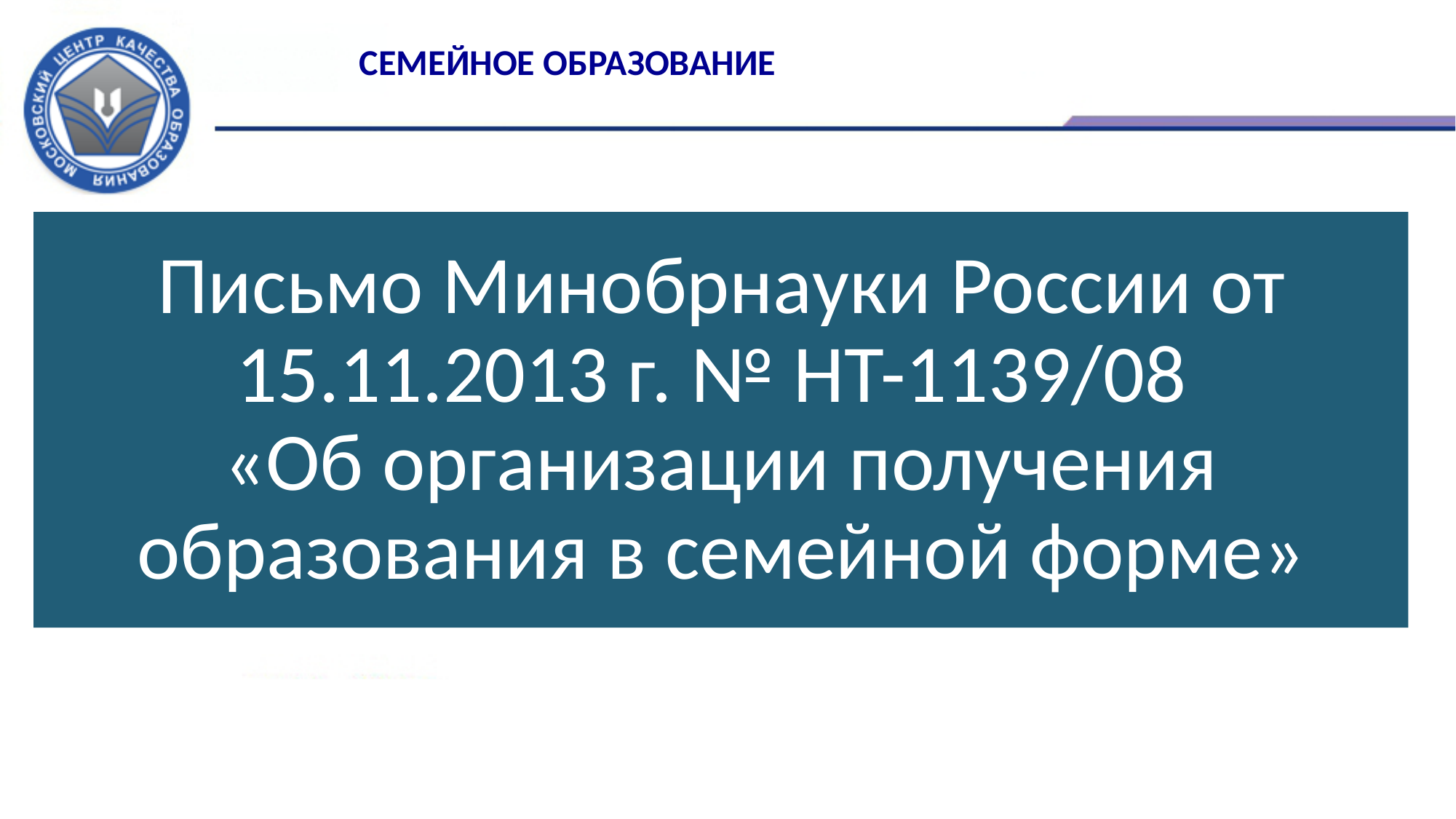

Семейное образование
Письмо Минобрнауки России от 15.11.2013 г. № НТ-1139/08
«Об организации получения образования в семейной форме»